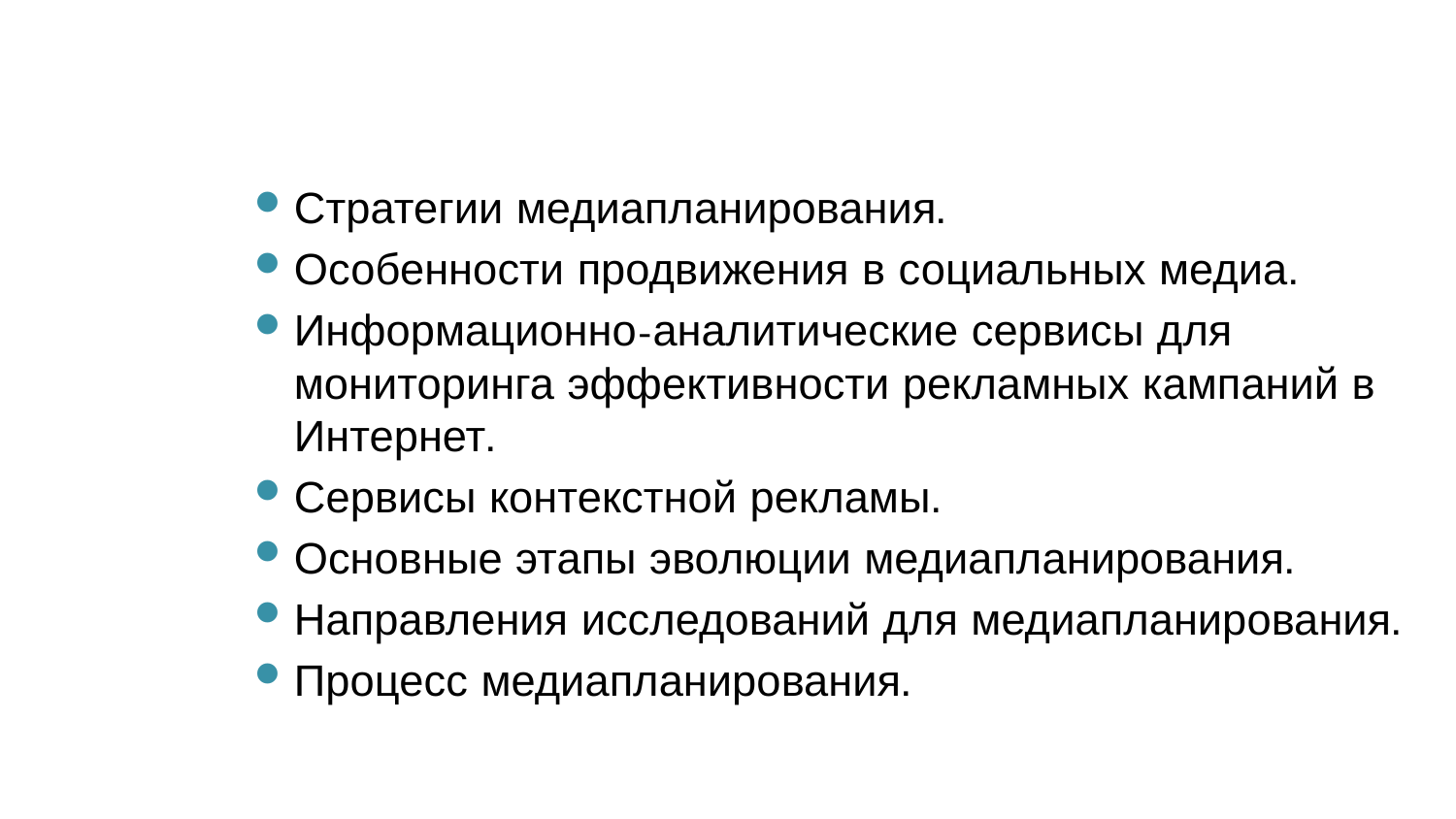

Стратегии медиапланирования.
Особенности продвижения в социальных медиа.
Информационно-аналитические сервисы для мониторинга эффективности рекламных кампаний в Интернет.
Сервисы контекстной рекламы.
Основные этапы эволюции медиапланирования.
Направления исследований для медиапланирования.
Процесс медиапланирования.